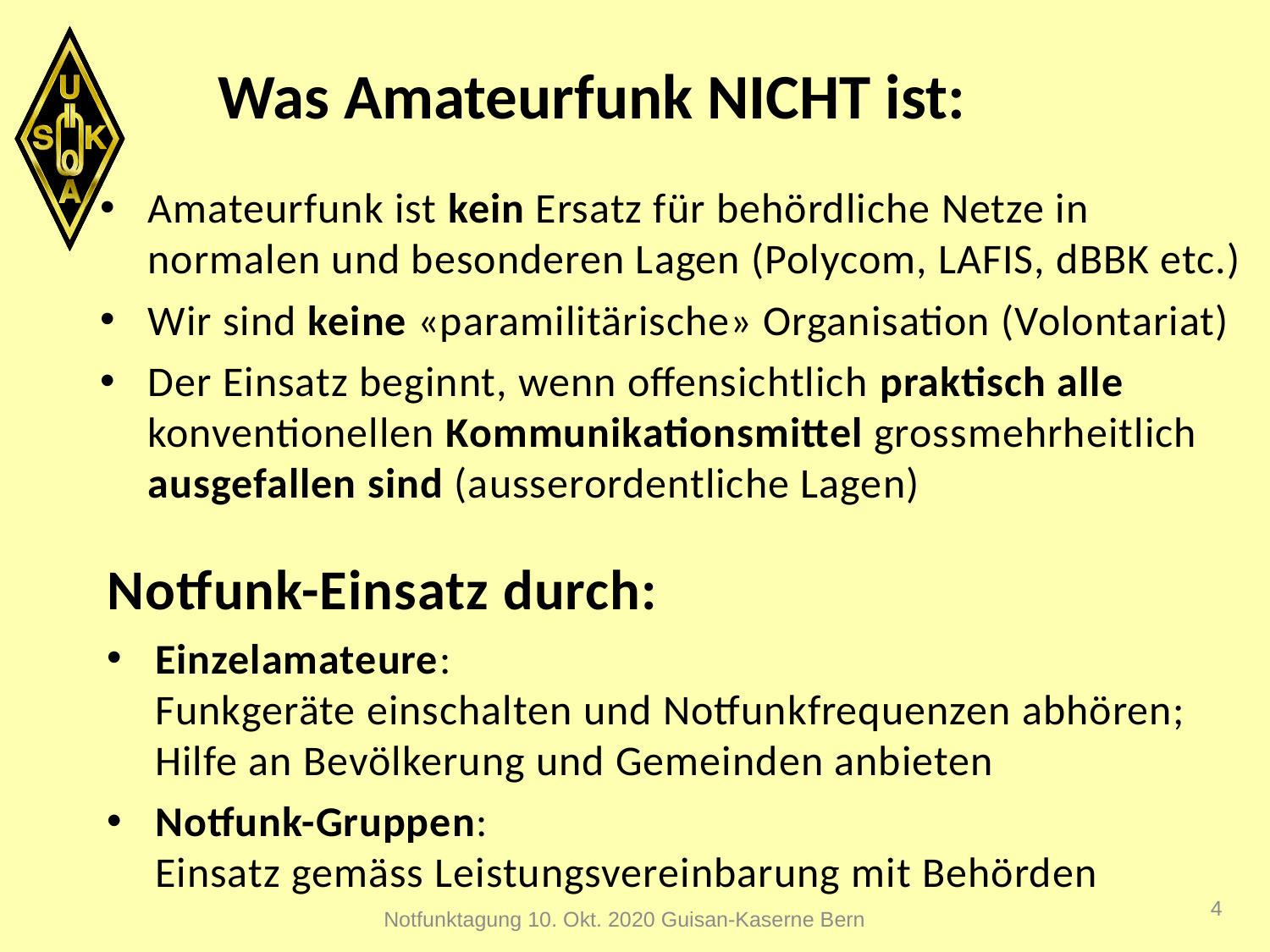

# Was Amateurfunk NICHT ist:

Amateurfunk ist kein Ersatz für behördliche Netze in normalen und besonderen Lagen (Polycom, LAFIS, dBBK etc.)
Wir sind keine «paramilitärische» Organisation (Volontariat)
Der Einsatz beginnt, wenn offensichtlich praktisch alle  konventionellen Kommunikationsmittel grossmehrheitlich ausgefallen sind (ausserordentliche Lagen)

Notfunk-Einsatz durch:
Einzelamateure:
Funkgeräte einschalten und Notfunkfrequenzen abhören; Hilfe an Bevölkerung und Gemeinden anbieten
Notfunk-Gruppen:
Einsatz gemäss Leistungsvereinbarung mit Behörden
4
Notfunktagung 10. Okt. 2020 Guisan-Kaserne Bern